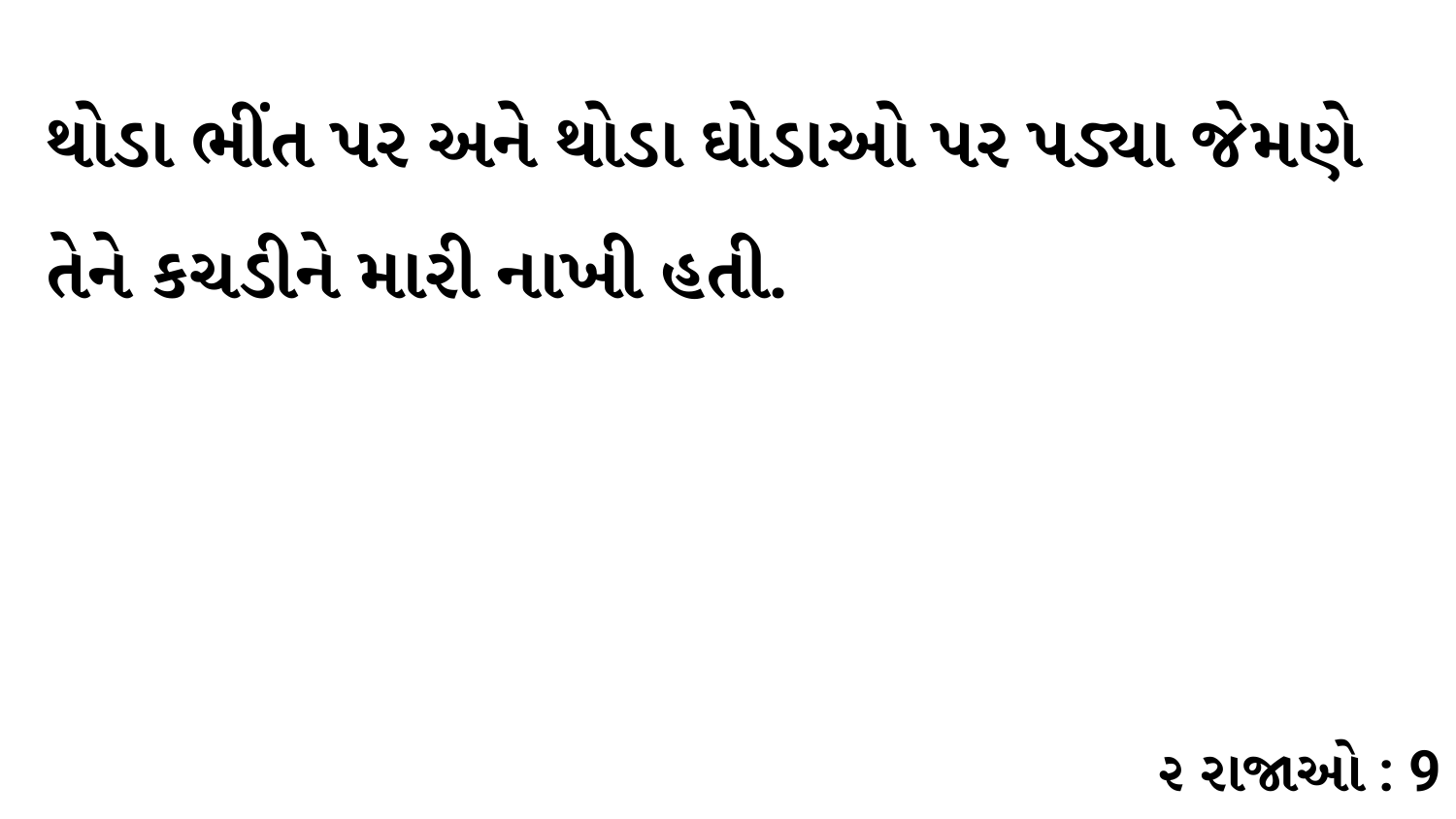

થોડા ભીંત પર અને થોડા ઘોડાઓ પર પડ્યા જેમણે તેને કચડીને મારી નાખી હતી.
૨ રાજાઓ : 9